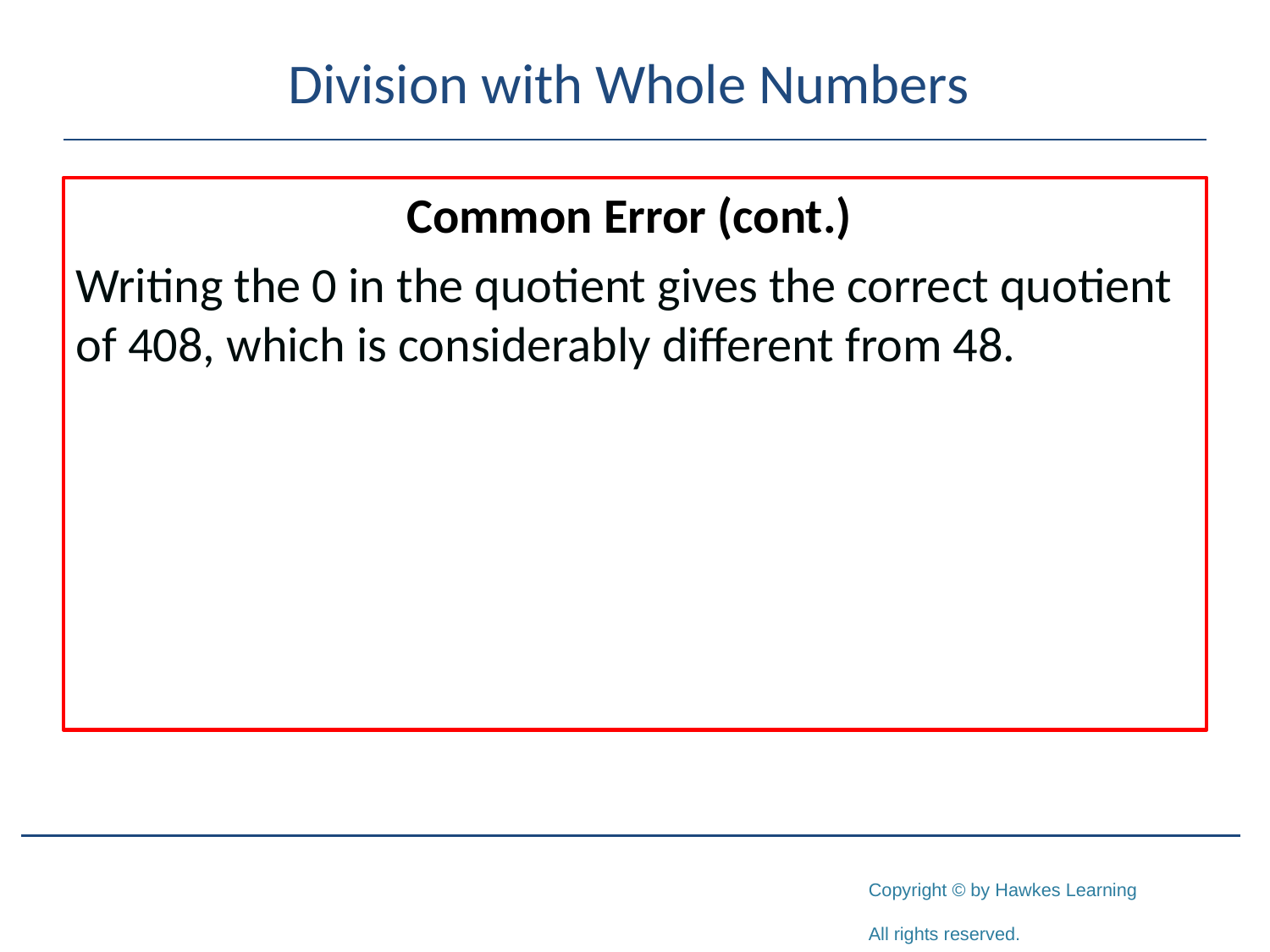

# Division with Whole Numbers
Common Error (cont.)
Writing the 0 in the quotient gives the correct quotient of 408, which is considerably different from 48.